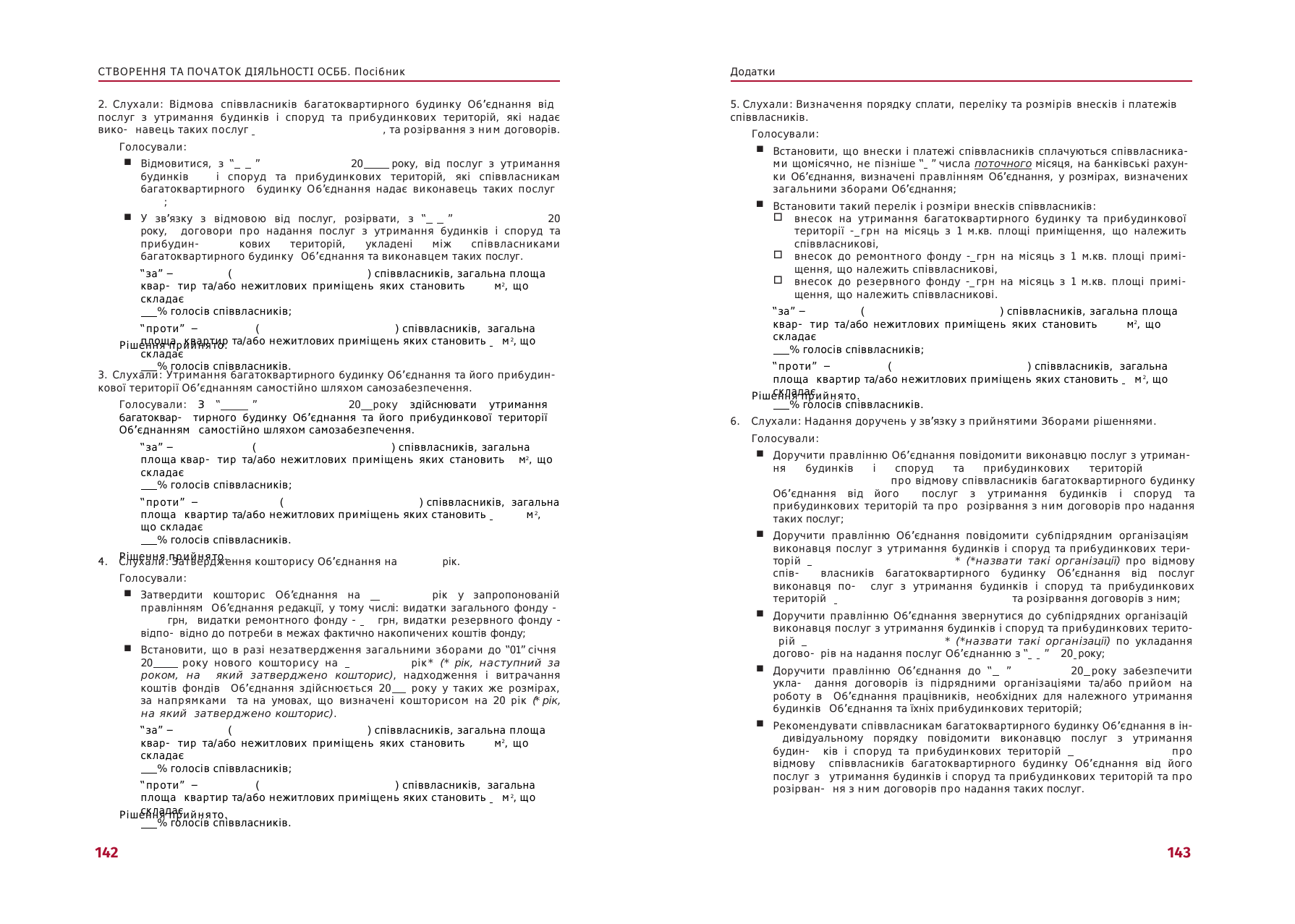

СТВОРЕННЯ ТА ПОЧАТОК ДІЯЛЬНОСТІ ОСББ. Посібник
Додатки
2. Слухали: Відмова співвласників багатоквартирного будинку Об’єднання від  послуг з утримання будинків і споруд та прибудинкових територій, які надає вико-  навець таких послуг  	, та розірвання з ним договорів.
Голосували:
5. Слухали: Визначення порядку сплати, переліку та розмірів внесків і платежів  співвласників.
Голосували:
Встановити, що внески і платежі співвласників сплачуються співвласника-  ми щомісячно, не пізніше “ ” числа поточного місяця, на банківські рахун-  ки Об’єднання, визначені правлінням Об’єднання, у розмірах, визначених  загальними зборами Об’єднання;
Встановити такий перелік і розміри внесків співвласників:
внесок на утримання багатоквартирного будинку та прибудинкової  території - грн на місяць з 1 м.кв. площі приміщення, що належить  співвласникові,
внесок до ремонтного фонду - грн на місяць з 1  м.кв. площі примі-  щення, що належить співвласникові,
внесок до резервного фонду - грн на місяць з 1 м.кв. площі примі-  щення, що належить співвласникові.
“за” –	(	) співвласників, загальна площа квар-  тир та/або нежитлових приміщень яких становить	м2, що складає
      % голосів співвласників;
“проти” –	(	) співвласників, загальна площа  квартир та/або нежитлових приміщень яких становить  	м2, що складає
      % голосів співвласників.
Відмовитися, з “  ”	20    року, від послуг з утримання будинків   і споруд та прибудинкових територій, які співвласникам багатоквартирного  будинку Об’єднання надає виконавець таких послуг  	;
У зв’язку з відмовою від послуг, розірвати, з “  ”	20 року,  договори про надання послуг з утримання будинків і споруд та прибудин-  кових територій, укладені між співвласниками багатоквартирного будинку  Об’єднання та виконавцем таких послуг.
“за” –	(	) співвласників, загальна площа квар-  тир та/або нежитлових приміщень яких становить	м2, що складає
      % голосів співвласників;
“проти” –	(	) співвласників, загальна площа  квартир та/або нежитлових приміщень яких становить  	м2, що складає
      % голосів співвласників.
Рішення прийнято.
3. Слухали: Утримання багатоквартирного будинку Об’єднання та його прибудин-  кової території Об’єднанням самостійно шляхом самозабезпечення.
Голосували: З “  ”	20 року здійснювати утримання багатоквар-  тирного будинку Об’єднання та його прибудинкової території Об’єднанням  самостійно шляхом самозабезпечення.
“за” –	(	) співвласників, загальна площа квар-  тир та/або нежитлових приміщень яких становить	м2, що складає
      % голосів співвласників;
“проти” –	(	) співвласників, загальна площа  квартир та/або нежитлових приміщень яких становить  	м2, що складає
      % голосів співвласників.
Рішення прийнято.
Рішення прийнято.
6.  Слухали: Надання доручень у зв’язку з прийнятими Зборами рішеннями.
Голосували:
Доручити правлінню Об’єднання повідомити виконавцю послуг з утриман-  ня будинків і споруд та прибудинкових територій    	                    про відмову співвласників багатоквартирного будинку Об’єднання від його  послуг з утримання будинків і споруд та прибудинкових територій та про  розірвання з ним договорів про надання таких послуг;
Доручити правлінню Об’єднання повідомити субпідрядним організаціям  виконавця послуг з утримання будинків і споруд та прибудинкових тери-  торій  	* (*назвати такі організації) про відмову спів-  власників багатоквартирного будинку Об’єднання від послуг виконавця по-  слуг з утримання будинків і споруд та прибудинкових територій   	                 та розірвання договорів з ним;
Доручити правлінню Об’єднання звернутися до субпідрядних організацій  виконавця послуг з утримання будинків і споруд та прибудинкових терито-  рій  	* (*назвати такі організації) по укладання догово-  рів на надання послуг Об’єднанню з “  ”	20 року;
Доручити правлінню Об’єднання до “ ”	20 року забезпечити укла-  дання договорів із підрядними організаціями та/або прийом на роботу в  Об’єднання працівників, необхідних для належного утримання будинків  Об’єднання та їхніх прибудинкових територій;
Рекомендувати співвласникам багатоквартирного будинку Об’єднання в ін-  дивідуальному порядку повідомити виконавцю послуг з утримання будин-  ків і споруд та прибудинкових територій  	 про відмову  співвласників багатоквартирного будинку Об’єднання від його послуг з  утримання будинків і споруд та прибудинкових територій та про розірван-  ня з ним договорів про надання таких послуг.
4.   Слухали: Затвердження кошторису Об’єднання на	рік.
Голосували:
Затвердити кошторис Об’єднання на  		рік у запропонованій правлінням  Об’єднання редакції, у тому числі: видатки загального фонду -  	 грн,  видатки ремонтного фонду -  	грн, видатки резервного фонду - відпо-  відно до потреби в межах фактично накопичених коштів фонду;
Встановити, що в разі незатвердження загальними зборами до “01” січня  20      року нового кошторису на  	 рік* (* рік, наступний за роком, на  який затверджено кошторис), надходження і витрачання коштів фондів  Об’єднання здійснюється 20    року у таких же розмірах, за напрямками  та на умовах, що визначені кошторисом на 20 рік (* рік, на який  затверджено кошторис).
“за” –	(	) співвласників, загальна площа квар-  тир та/або нежитлових приміщень яких становить	м2, що складає
      % голосів співвласників;
“проти” –	(	) співвласників, загальна площа  квартир та/або нежитлових приміщень яких становить  	м2, що складає
      % голосів співвласників.
Рішення прийнято.
142
143